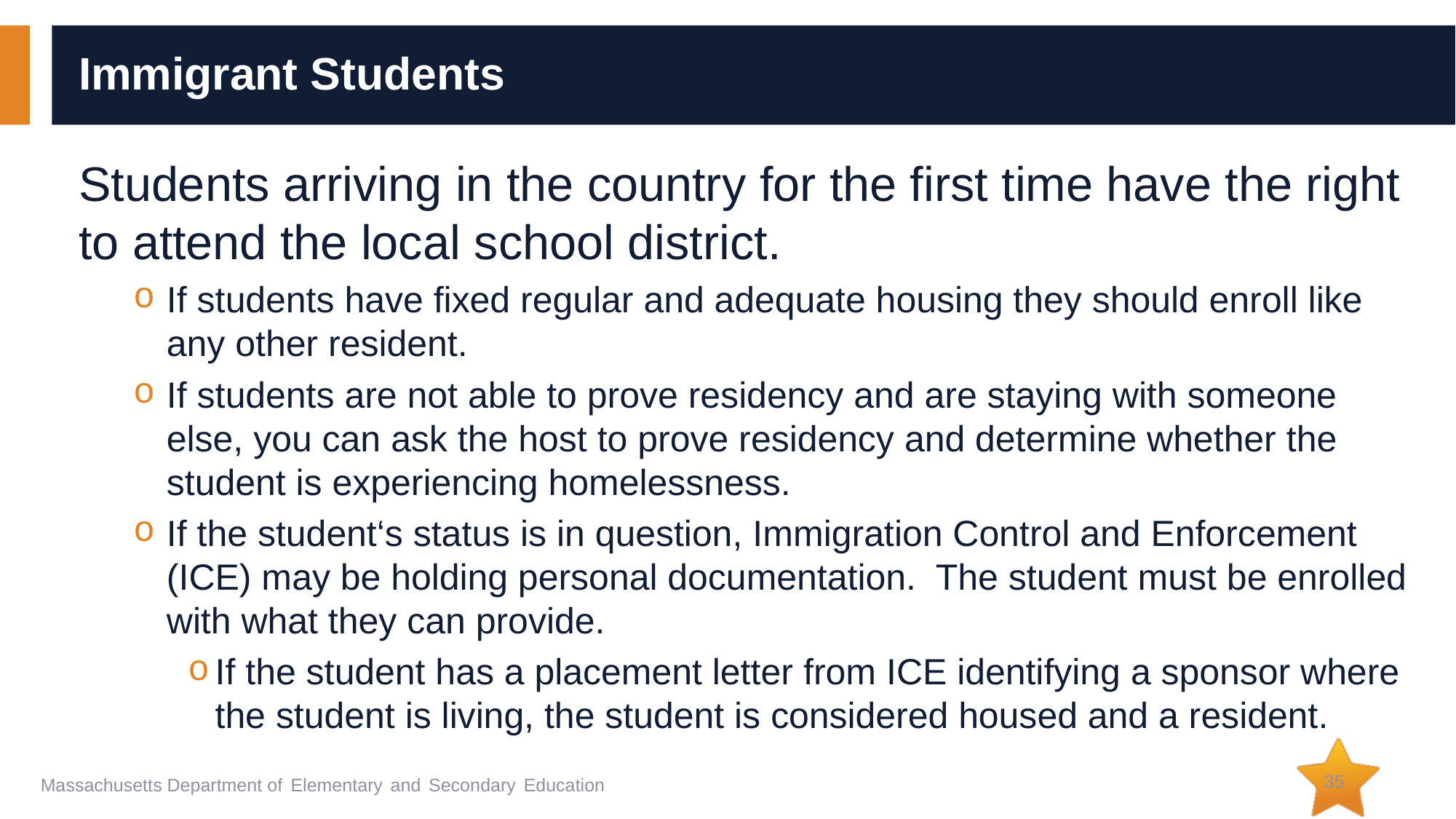

# Immigrant Students
Students arriving in the country for the first time have the right to attend the local school district.
If students have fixed regular and adequate housing they should enroll like any other resident.
If students are not able to prove residency and are staying with someone else, you can ask the host to prove residency and determine whether the student is experiencing homelessness.
If the student‘s status is in question, Immigration Control and Enforcement (ICE) may be holding personal documentation.  The student must be enrolled with what they can provide.
If the student has a placement letter from ICE identifying a sponsor where the student is living, the student is considered housed and a resident.
35